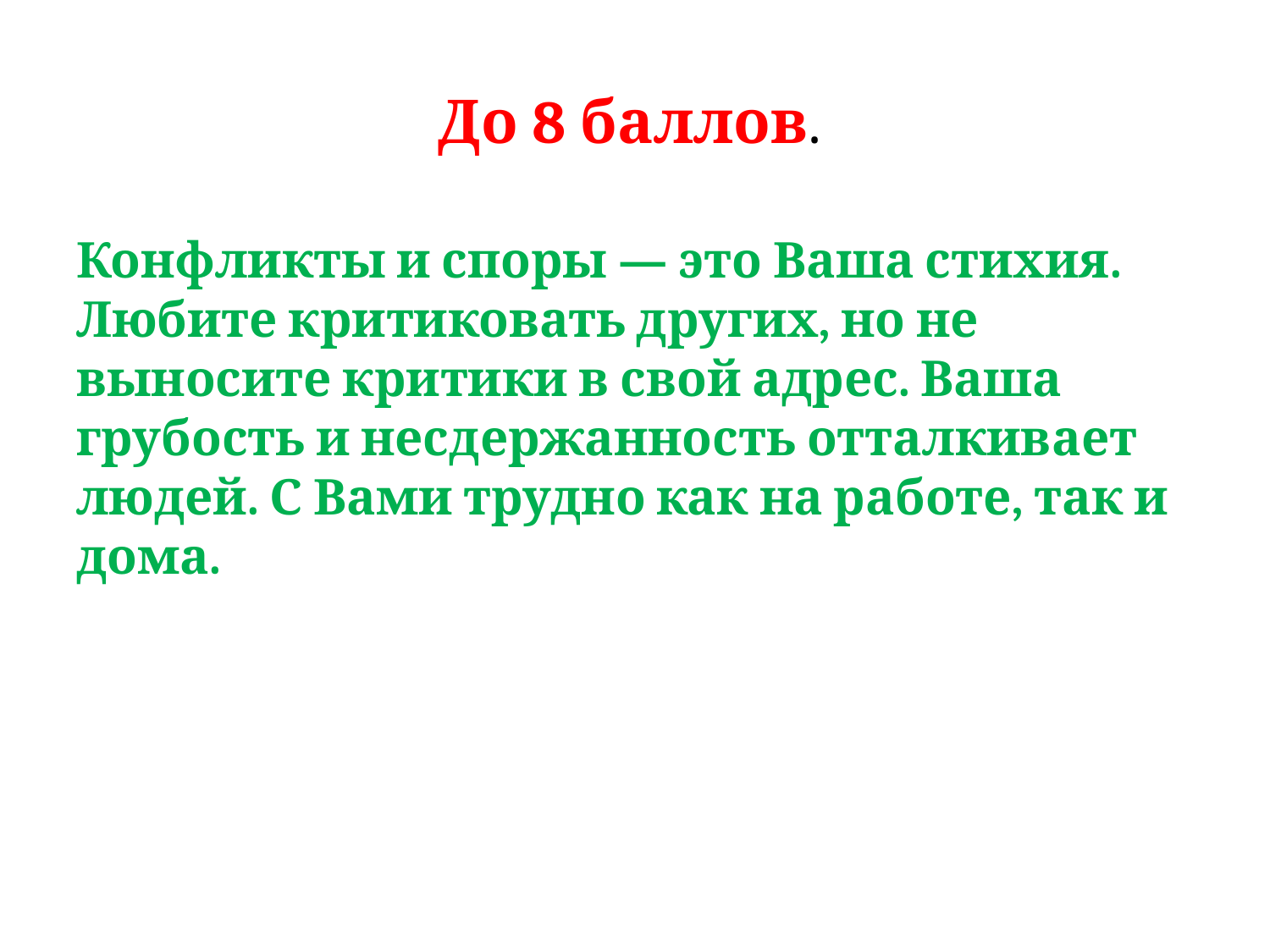

# До 8 баллов.
Конфликты и споры — это Ваша стихия. Любите критиковать других, но не выносите критики в свой адрес. Ваша грубость и несдержанность отталкивает людей. С Вами трудно как на работе, так и дома.